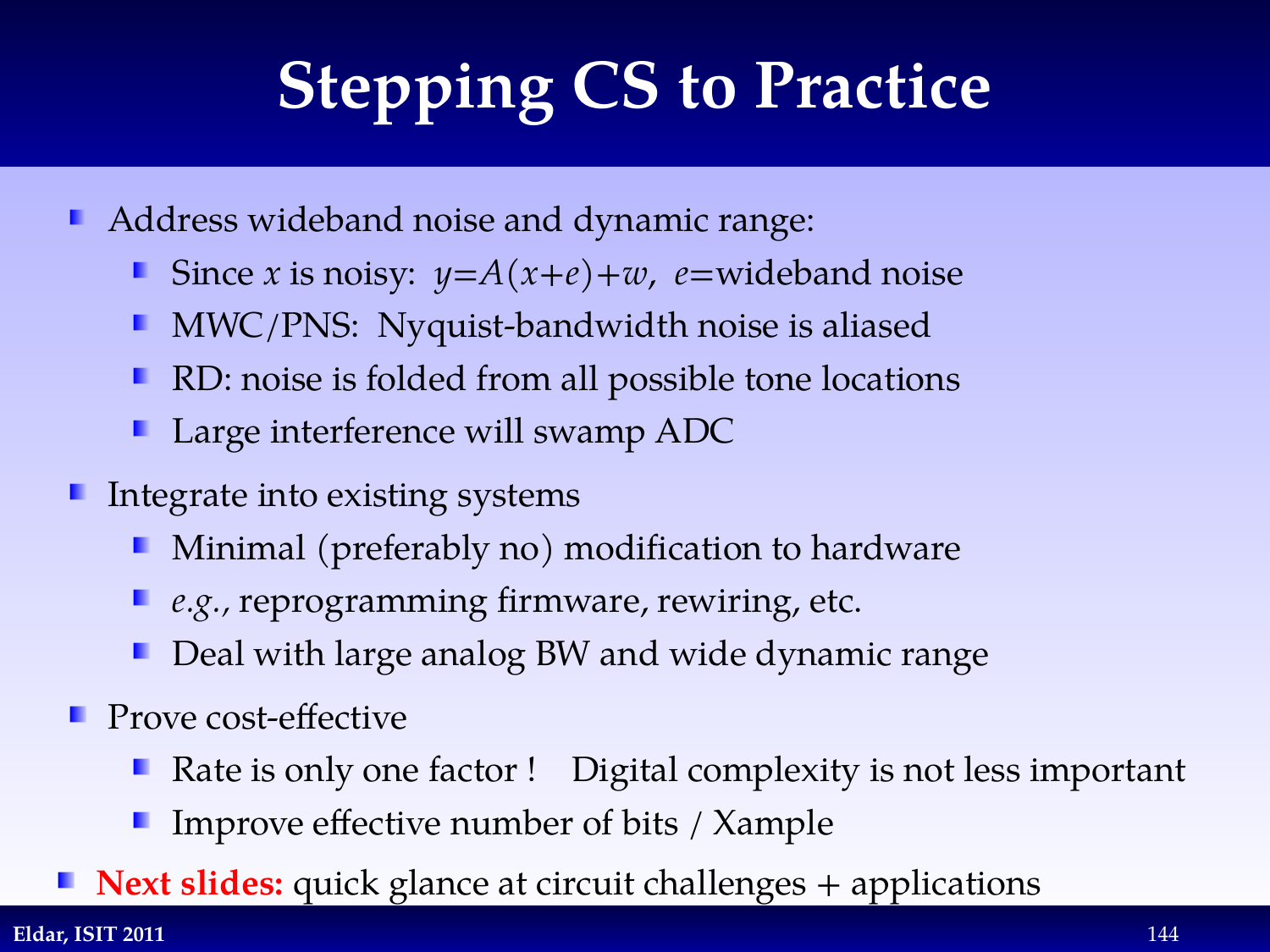

Stepping CS to Practice
 Address wideband noise and dynamic range:
Since x is noisy:  y=A(x+e)+w,  e=wideband noise
MWC/PNS:  Nyquist-bandwidth noise is aliased
RD: noise is folded from all possible tone locations
Large interference will swamp ADC
 Integrate into existing systems
Minimal (preferably no) modification to hardware
e.g., reprogramming firmware, rewiring, etc.
Deal with large analog BW and wide dynamic range
 Prove cost-effective
Rate is only one factor !    Digital complexity is not less important
Improve effective number of bits / Xample
 Next slides: quick glance at circuit challenges + applications